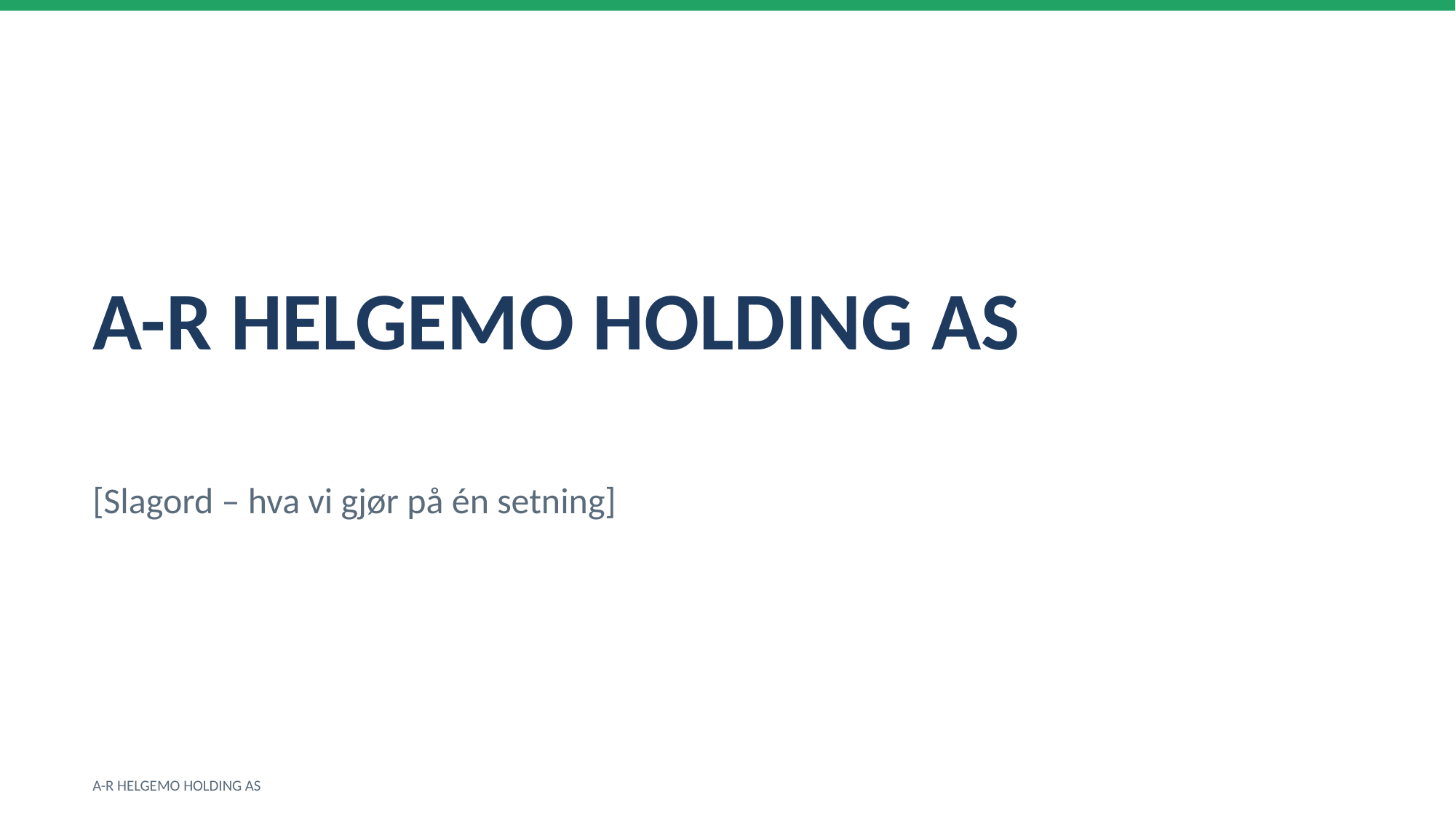

A-R HELGEMO HOLDING AS
[Slagord – hva vi gjør på én setning]
A-R HELGEMO HOLDING AS